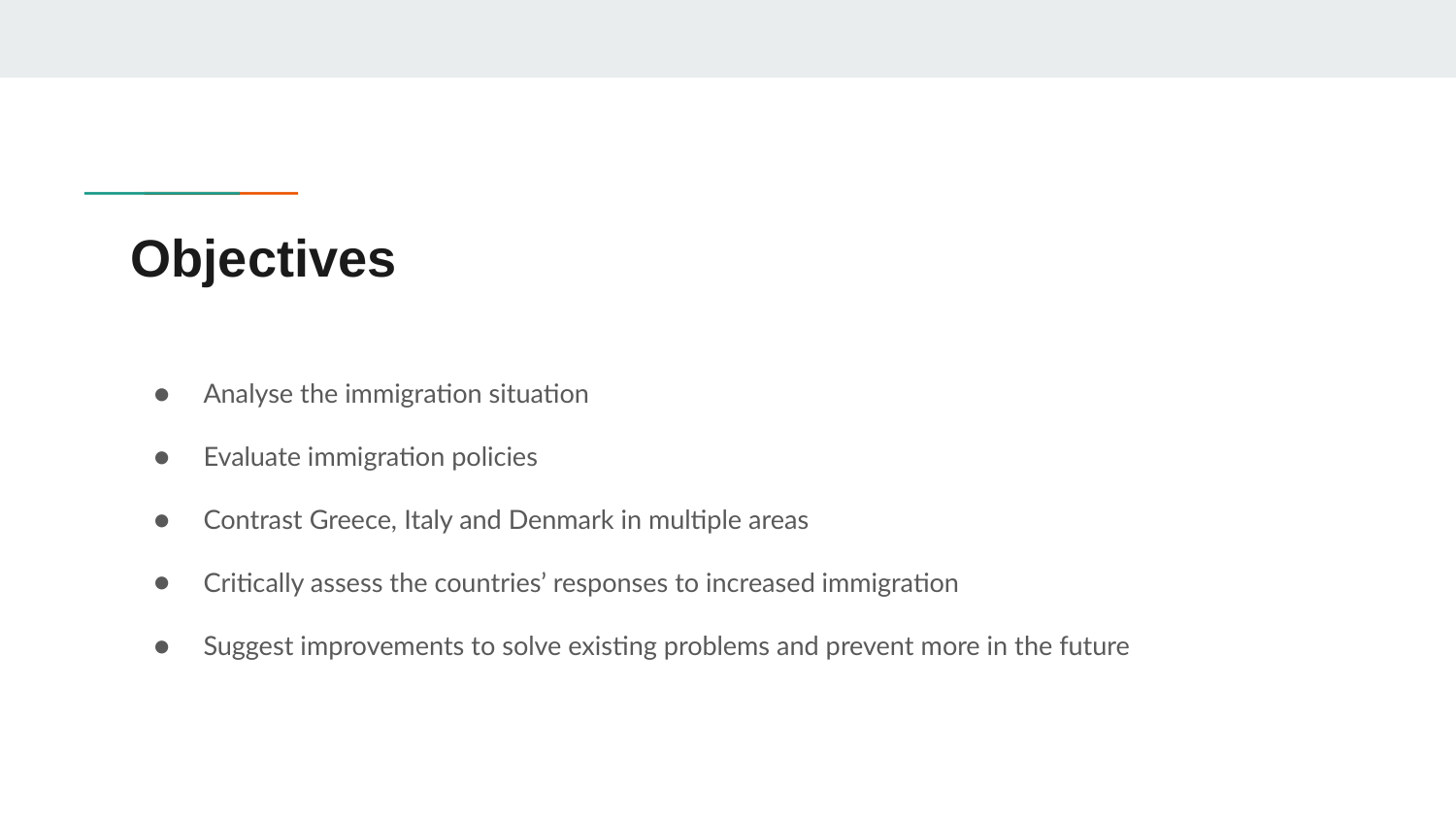

# Objectives
Analyse the immigration situation
Evaluate immigration policies
Contrast Greece, Italy and Denmark in multiple areas
Critically assess the countries’ responses to increased immigration
Suggest improvements to solve existing problems and prevent more in the future